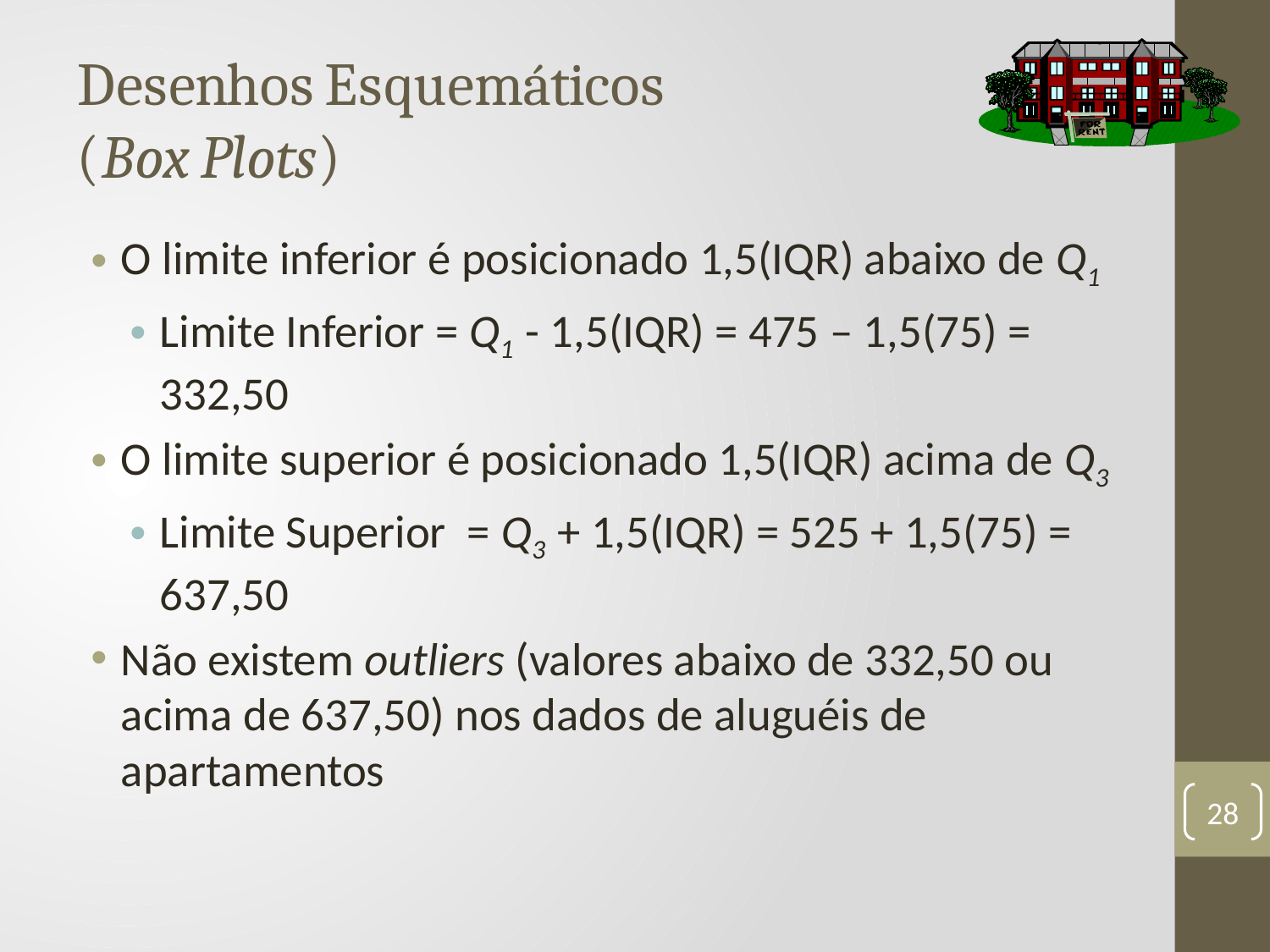

# Desenhos Esquemáticos (Box Plots)

O limite inferior é posicionado 1,5(IQR) abaixo de Q1
Limite Inferior = Q1  - 1,5(IQR) = 475 – 1,5(75) = 332,50
O limite superior é posicionado 1,5(IQR) acima de Q3
Limite Superior  = Q3  + 1,5(IQR) = 525 + 1,5(75) = 637,50
Não existem outliers (valores abaixo de 332,50 ou acima de 637,50) nos dados de aluguéis de apartamentos

28